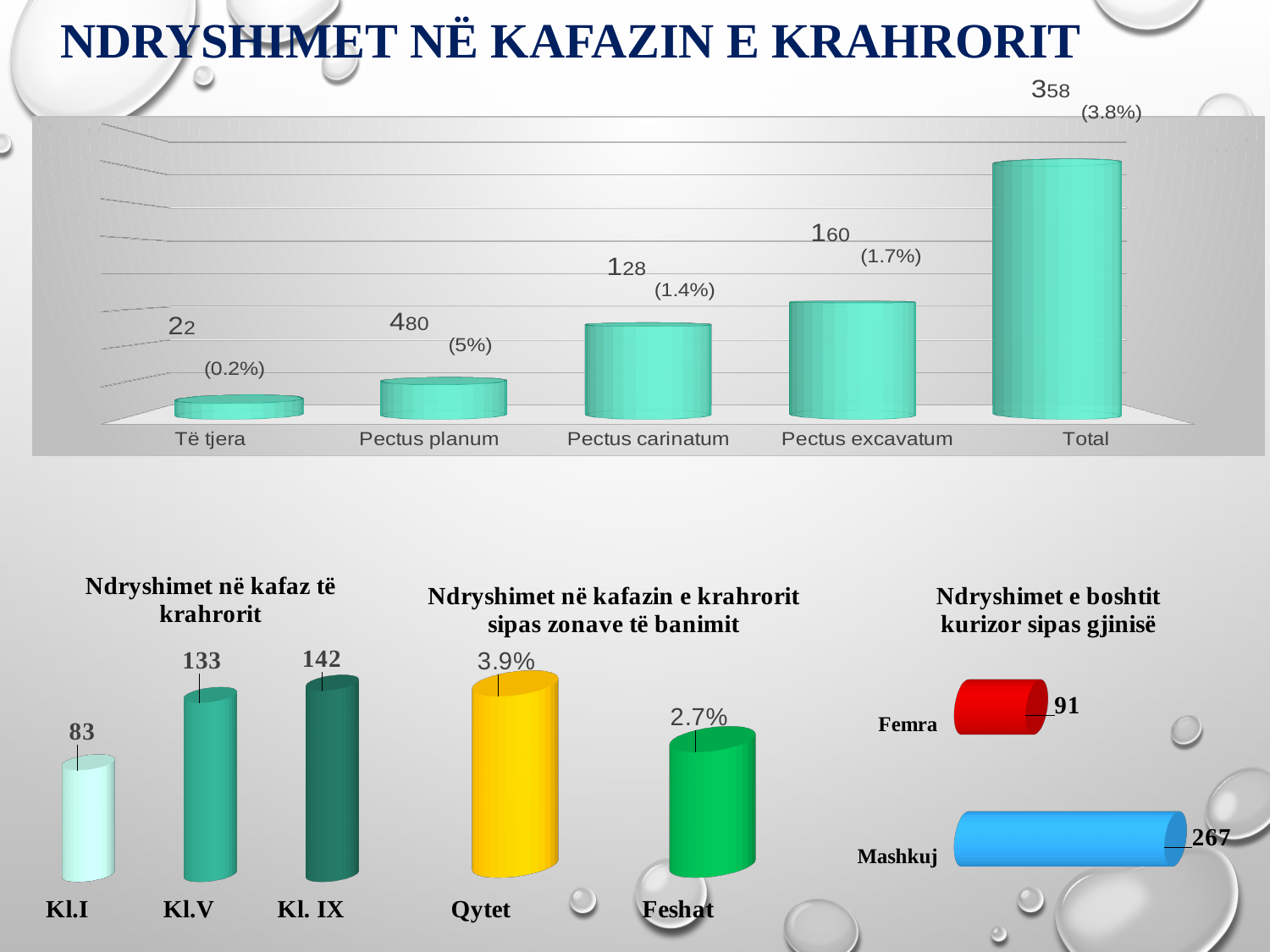

NDRYSHIMET NË KAFAZIN E KRAHRORIT

[unsupported chart]

[unsupported chart]

[unsupported chart]

[unsupported chart]